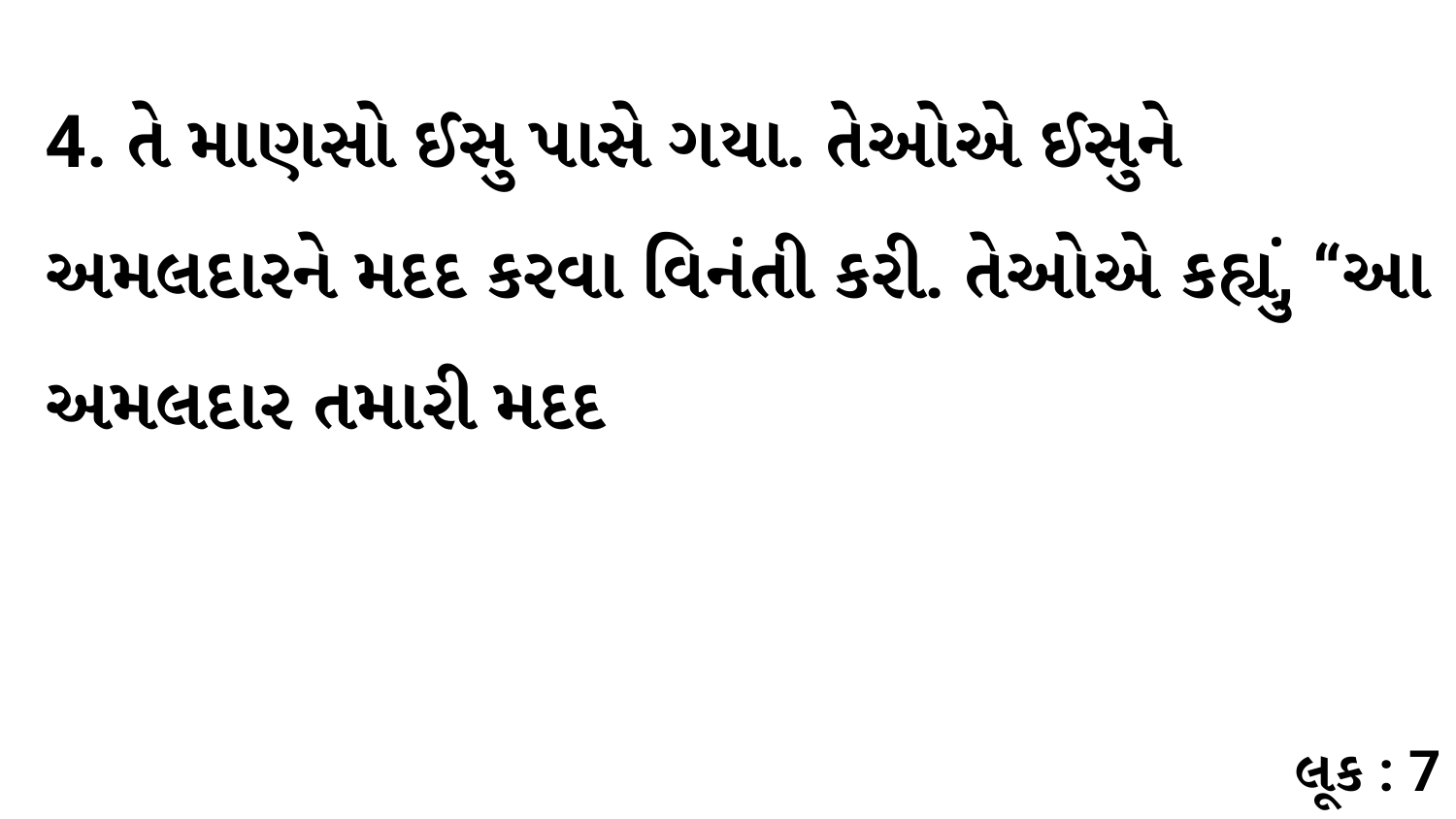

4. તે માણસો ઈસુ પાસે ગયા. તેઓએ ઈસુને અમલદારને મદદ કરવા વિનંતી કરી. તેઓએ કહ્યું, “આ અમલદાર તમારી મદદ
લૂક : 7